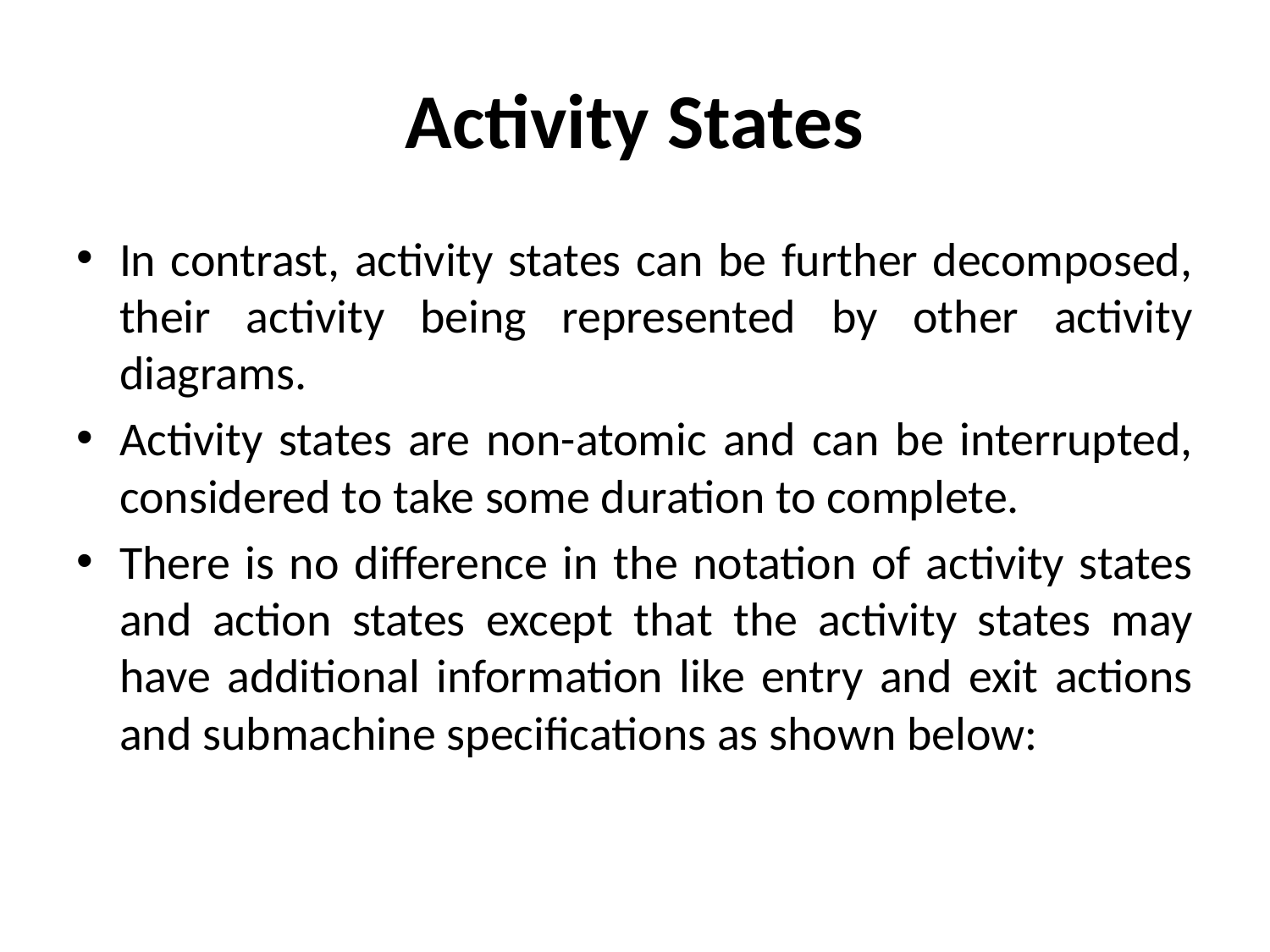

# Activity States
In contrast, activity states can be further decomposed, their activity being represented by other activity diagrams.
Activity states are non-atomic and can be interrupted, considered to take some duration to complete.
There is no difference in the notation of activity states and action states except that the activity states may have additional information like entry and exit actions and submachine specifications as shown below: